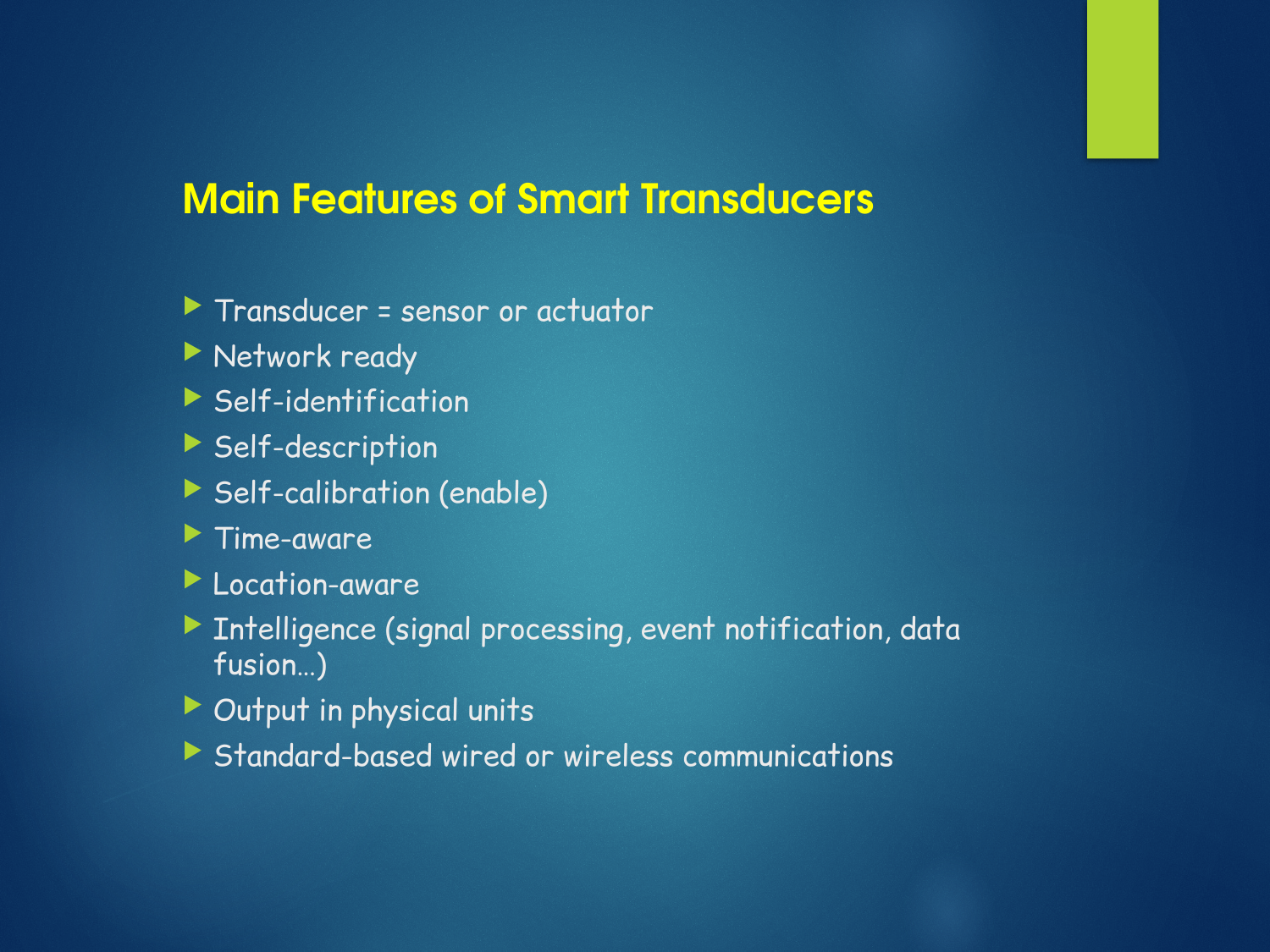

Main Features of Smart Transducers

Transducer = sensor or actuator
Network ready
Self-identification
Self-description
Self-calibration (enable)
Time-aware
Location-aware
Intelligence (signal processing, event notification, data fusion…)
Output in physical units
Standard-based wired or wireless communications